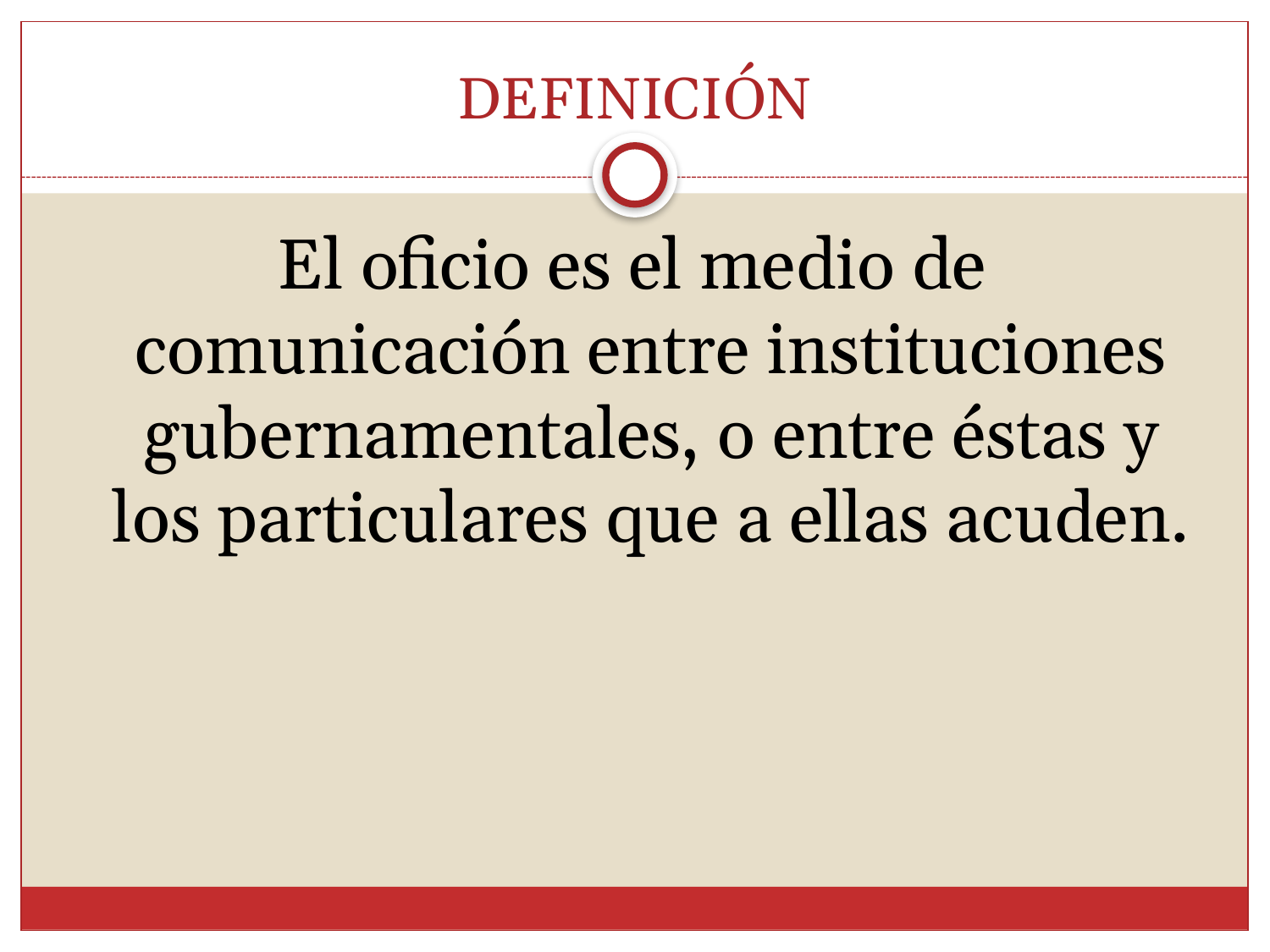

# DEFINICIÓN
El oficio es el medio de comunicación entre instituciones gubernamentales, o entre éstas y los particulares que a ellas acuden.